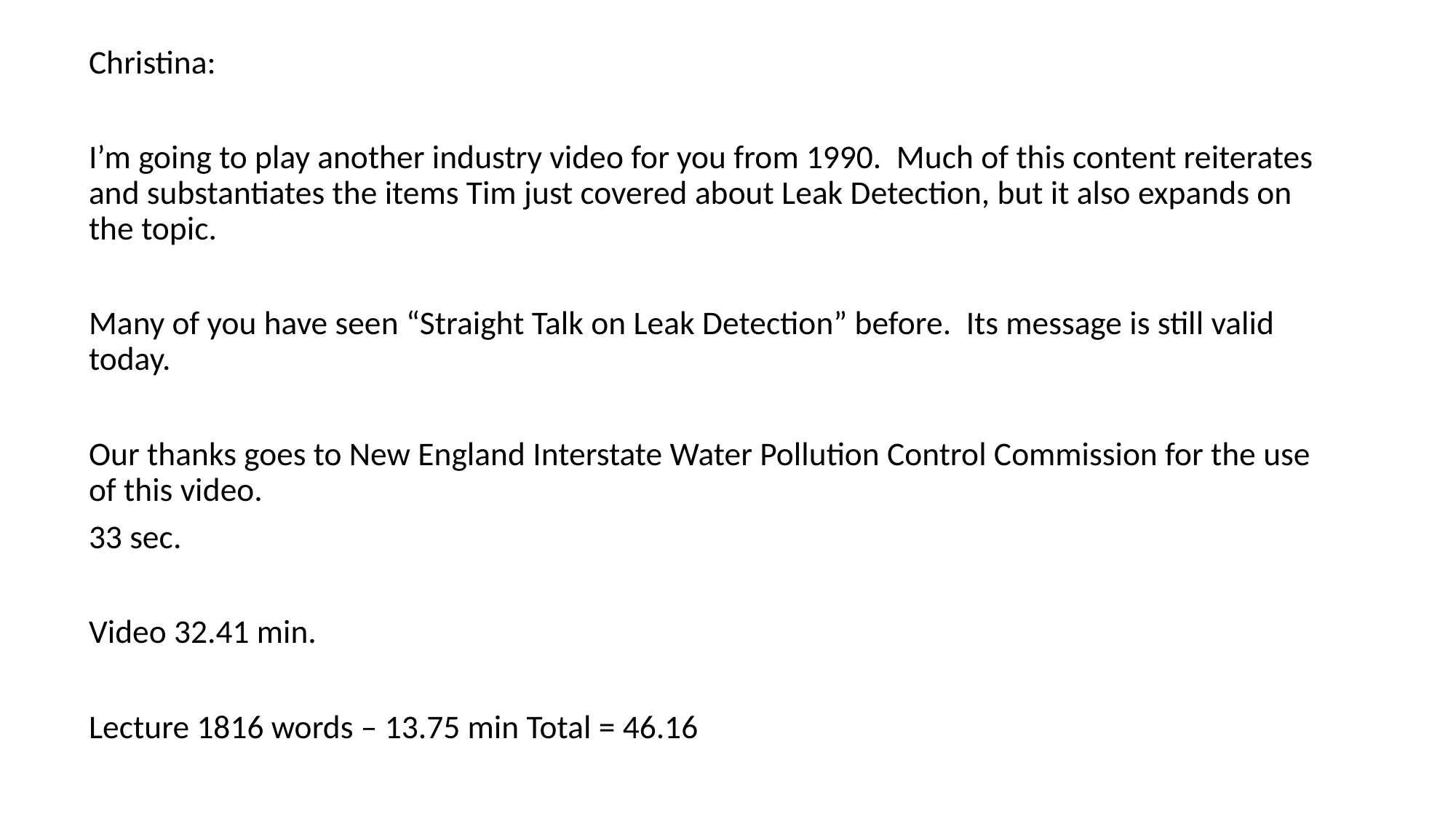

Christina:

I’m going to play another industry video for you from 1990.  Much of this content reiterates and substantiates the items Tim just covered about Leak Detection, but it also expands on the topic.

Many of you have seen “Straight Talk on Leak Detection” before.  Its message is still valid today.

Our thanks goes to New England Interstate Water Pollution Control Commission for the use of this video.
33 sec.

Video 32.41 min.

Lecture 1816 words – 13.75 min Total = 46.16